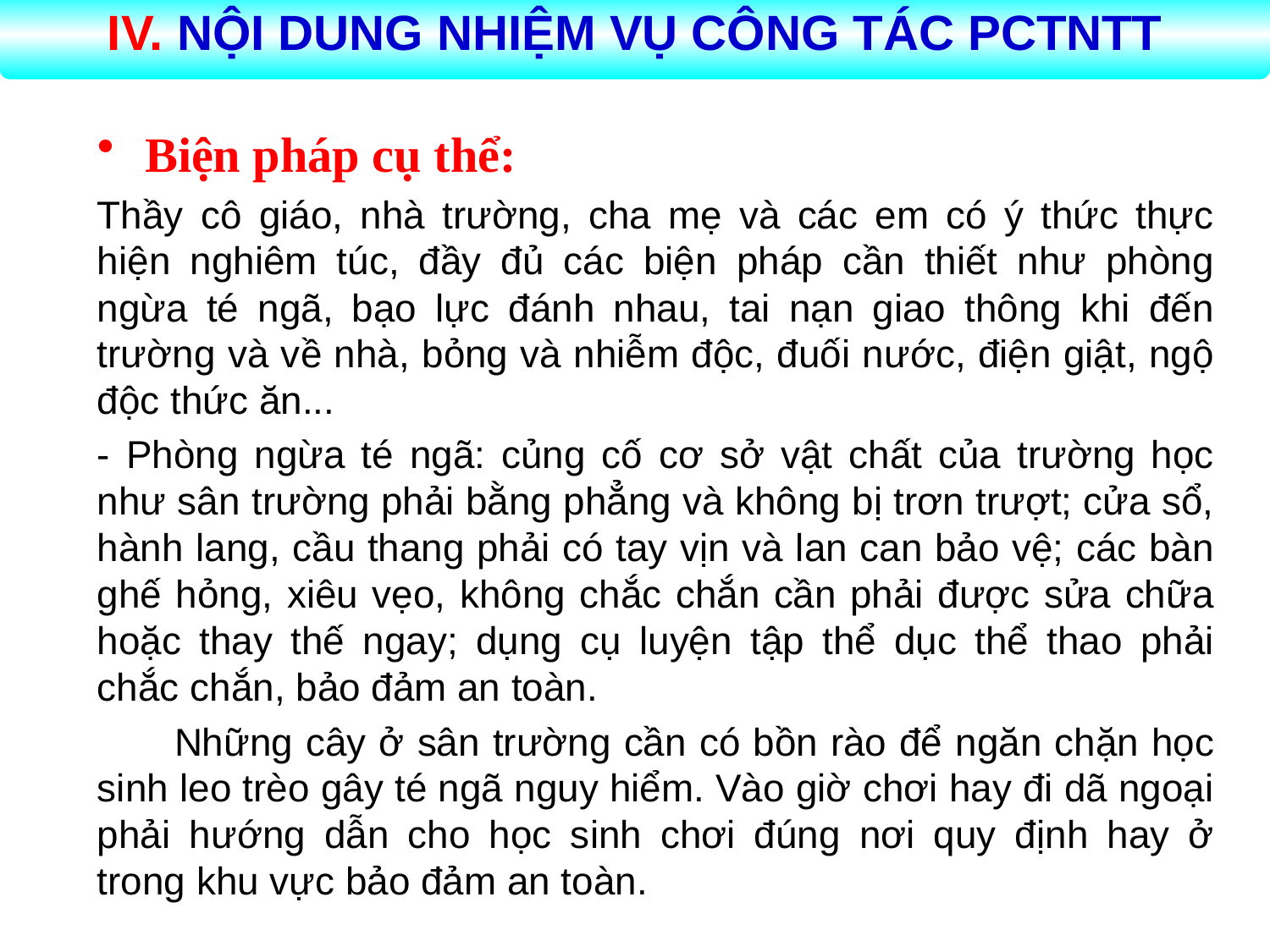

IV. NỘI DUNG NHIỆM VỤ CÔNG TÁC PCTNTT
Biện pháp cụ thể:
Thầy cô giáo, nhà trường, cha mẹ và các em có ý thức thực hiện nghiêm túc, đầy đủ các biện pháp cần thiết như phòng ngừa té ngã, bạo lực đánh nhau, tai nạn giao thông khi đến trường và về nhà, bỏng và nhiễm độc, đuối nước, điện giật, ngộ độc thức ăn...
- Phòng ngừa té ngã: củng cố cơ sở vật chất của trường học như sân trường phải bằng phẳng và không bị trơn trượt; cửa sổ, hành lang, cầu thang phải có tay vịn và lan can bảo vệ; các bàn ghế hỏng, xiêu vẹo, không chắc chắn cần phải được sửa chữa hoặc thay thế ngay; dụng cụ luyện tập thể dục thể thao phải chắc chắn, bảo đảm an toàn.
      Những cây ở sân trường cần có bồn rào để ngăn chặn học sinh leo trèo gây té ngã nguy hiểm. Vào giờ chơi hay đi dã ngoại phải hướng dẫn cho học sinh chơi đúng nơi quy định hay ở trong khu vực bảo đảm an toàn.